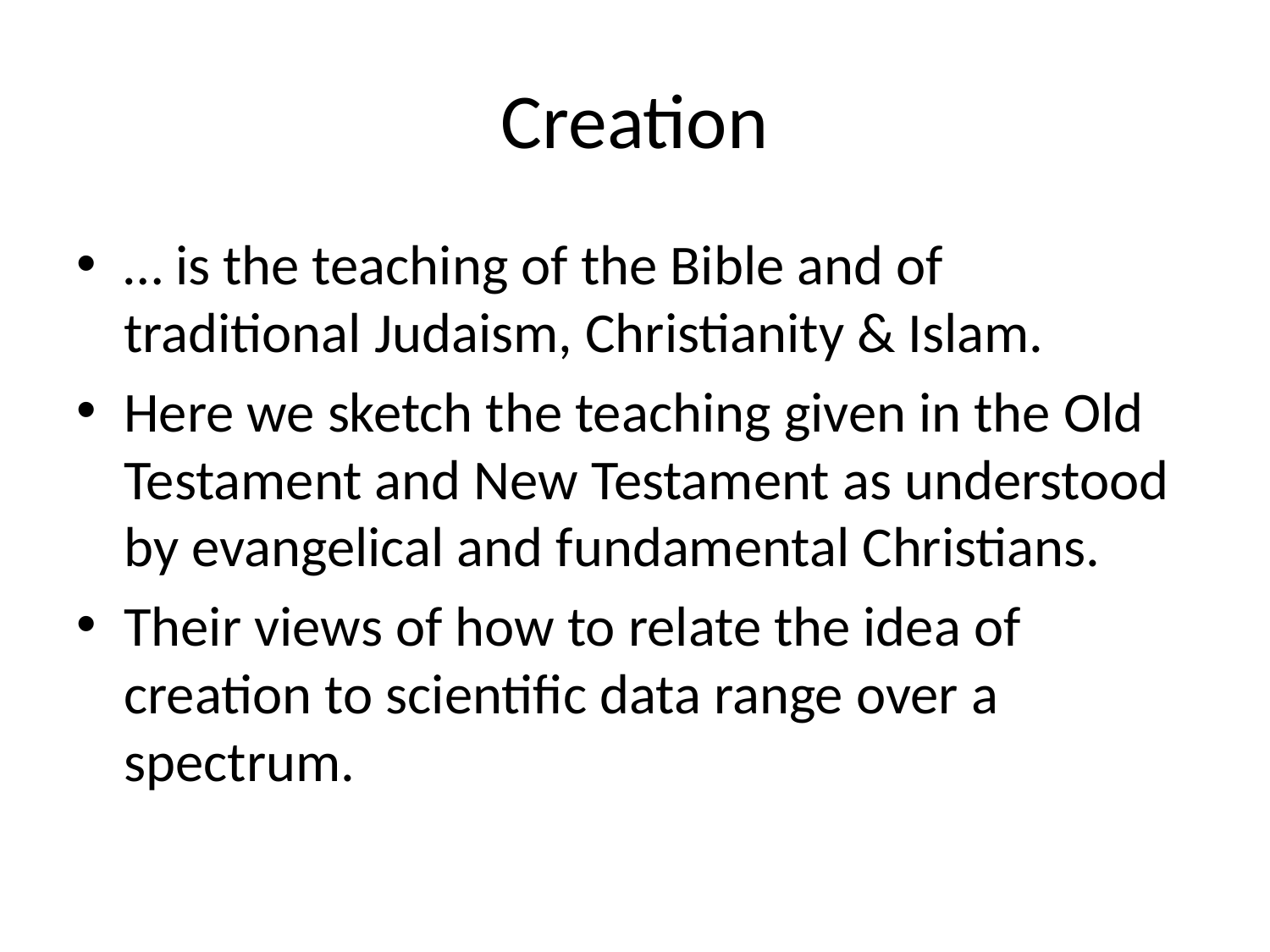

# Creation
… is the teaching of the Bible and of traditional Judaism, Christianity & Islam.
Here we sketch the teaching given in the Old Testament and New Testament as understood by evangelical and fundamental Christians.
Their views of how to relate the idea of creation to scientific data range over a spectrum.